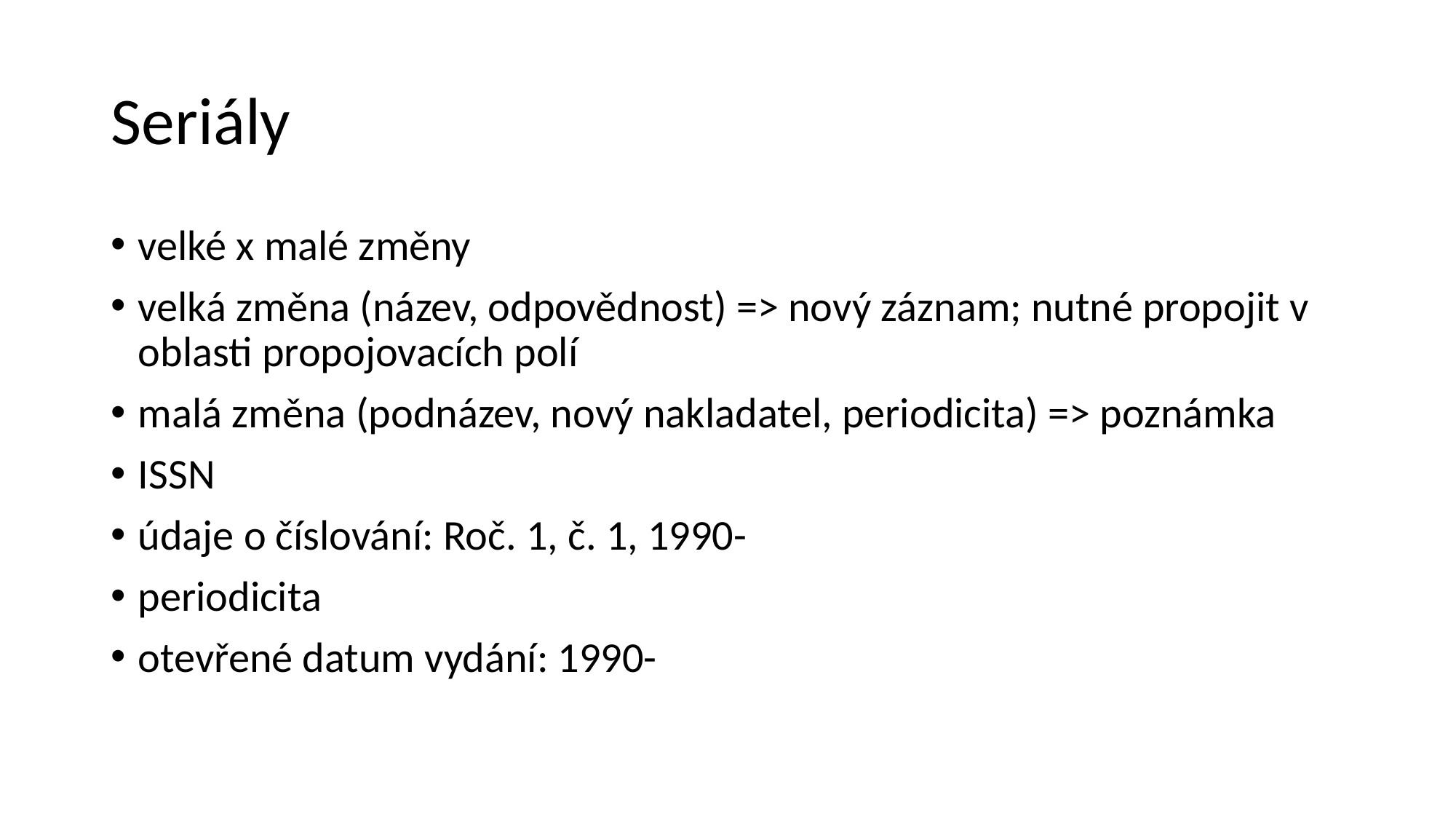

# Seriály
velké x malé změny
velká změna (název, odpovědnost) => nový záznam; nutné propojit v oblasti propojovacích polí
malá změna (podnázev, nový nakladatel, periodicita) => poznámka
ISSN
údaje o číslování: Roč. 1, č. 1, 1990-
periodicita
otevřené datum vydání: 1990-